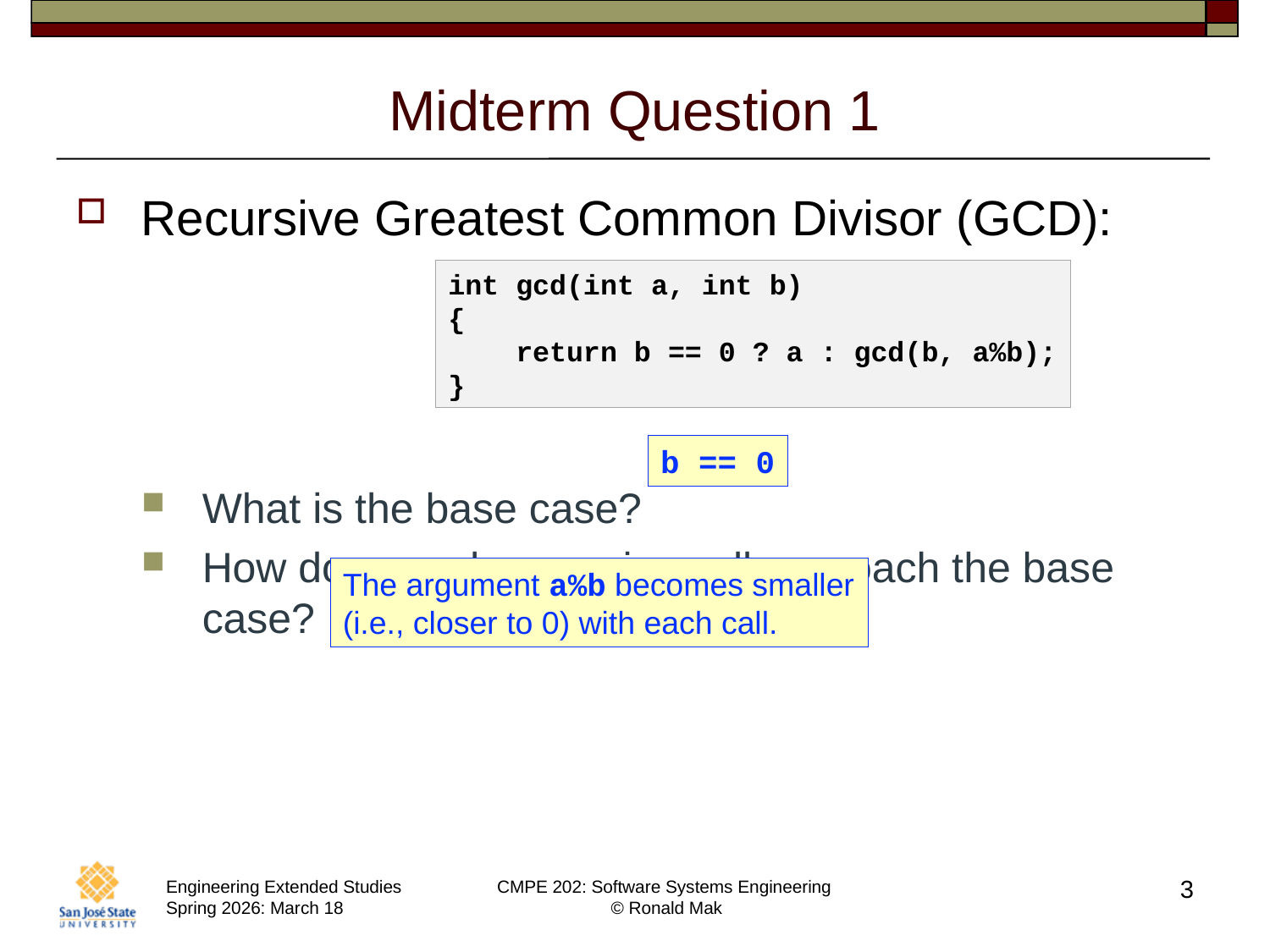

# Midterm Question 1
Recursive Greatest Common Divisor (GCD):

What is the base case?
How does each recursive call approach the base case?
int gcd(int a, int b)
{
    return b == 0 ? a : gcd(b, a%b);
}
b == 0
The argument a%b becomes smaller (i.e., closer to 0) with each call.
3